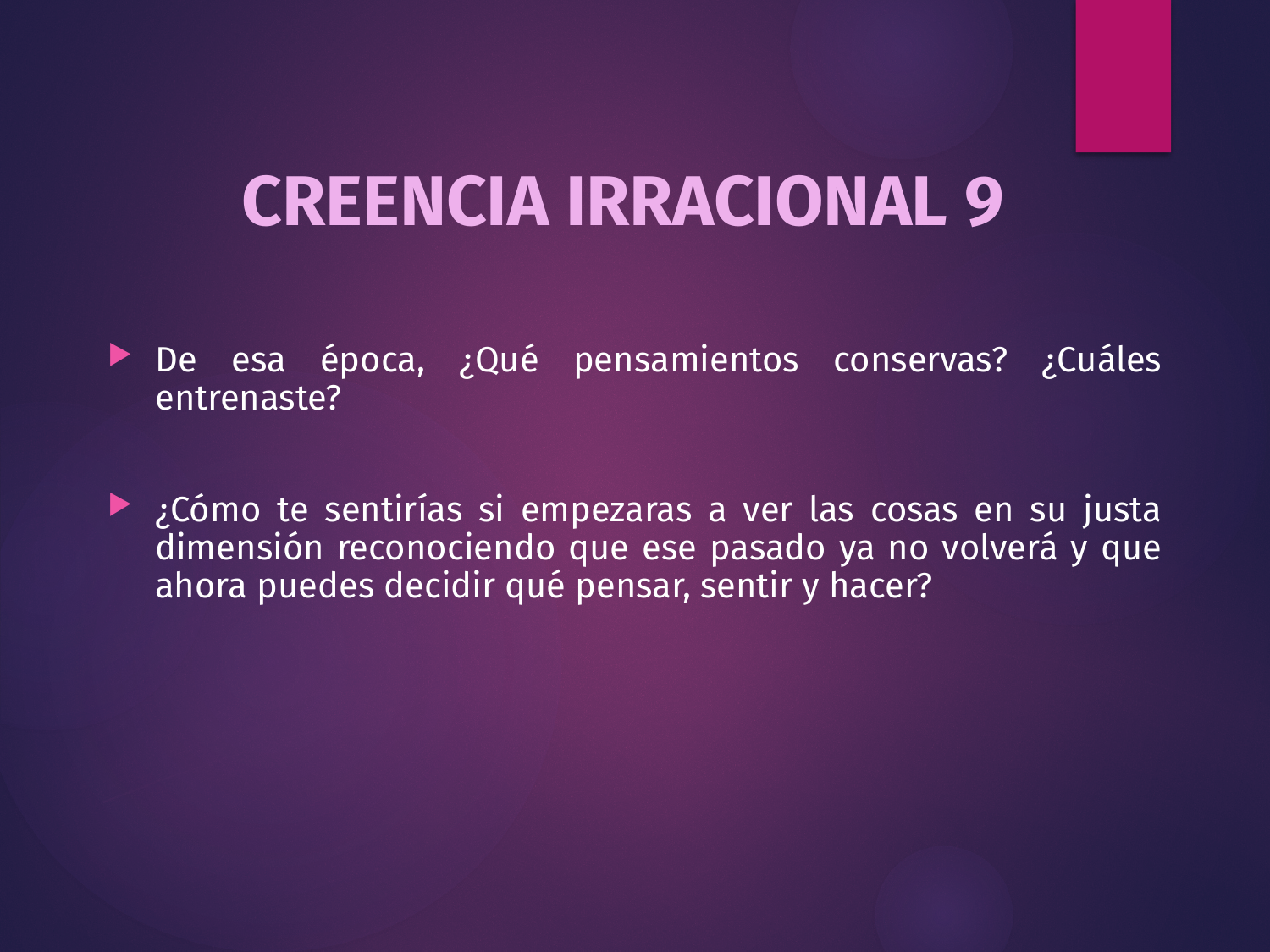

CREENCIA IRRACIONAL 9

De esa época, ¿Qué pensamientos conservas? ¿Cuáles entrenaste?

¿Cómo te sentirías si empezaras a ver las cosas en su justa dimensión reconociendo que ese pasado ya no volverá y que ahora puedes decidir qué pensar, sentir y hacer?